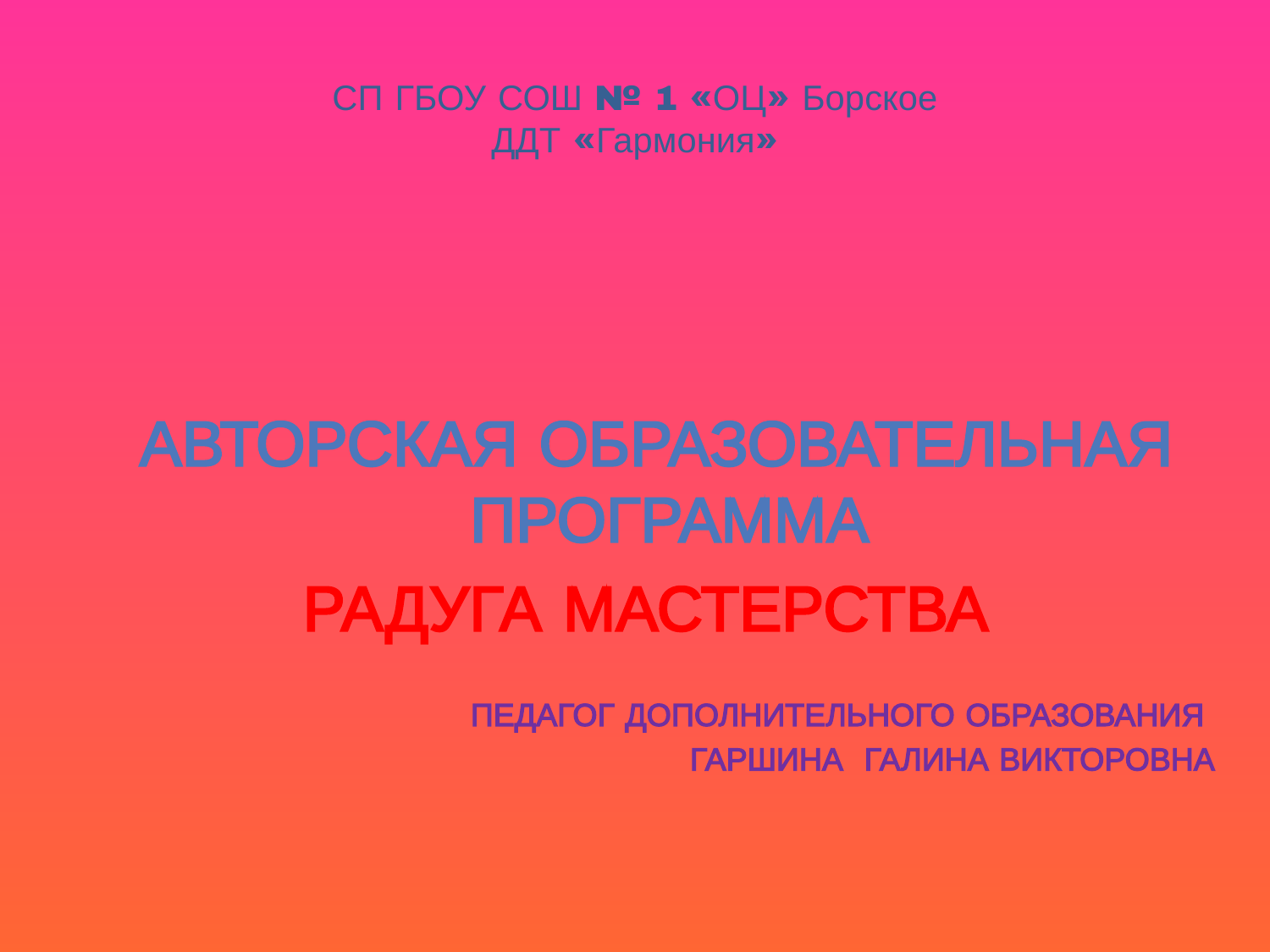

# СП ГБОУ СОШ № 1 «ОЦ» Борское ДДТ «Гармония»
АВТОРСКАЯ ОБРАЗОВАТЕЛЬНАЯ ПРОГРАММА
РАДУГА МАСТЕРСТВА

педагог дополнительного образования
 Гаршина  Галина Викторовна